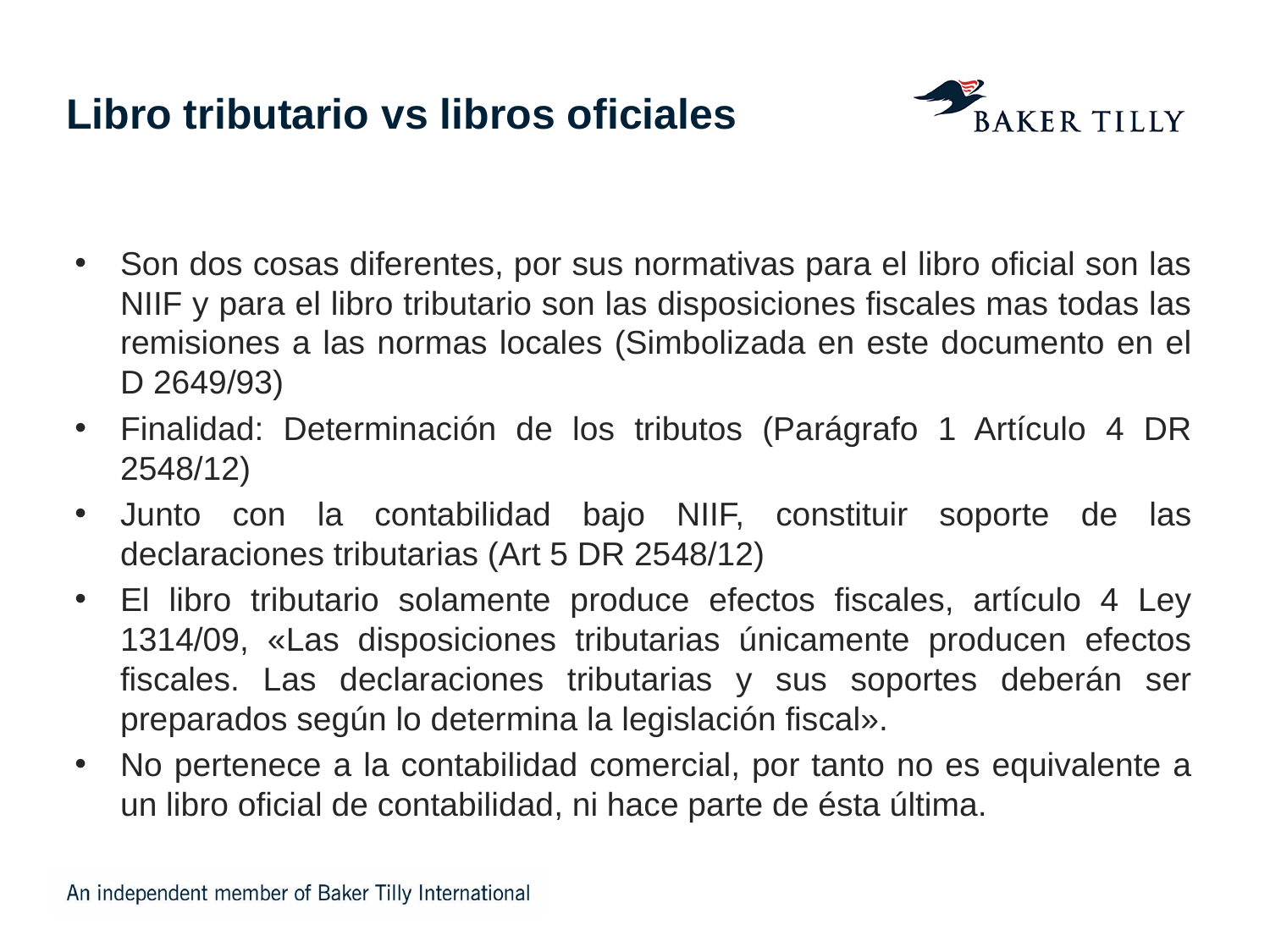

# Libro tributario vs libros oficiales
Son dos cosas diferentes, por sus normativas para el libro oficial son las NIIF y para el libro tributario son las disposiciones fiscales mas todas las remisiones a las normas locales (Simbolizada en este documento en el D 2649/93)
Finalidad: Determinación de los tributos (Parágrafo 1 Artículo 4 DR 2548/12)
Junto con la contabilidad bajo NIIF, constituir soporte de las declaraciones tributarias (Art 5 DR 2548/12)
El libro tributario solamente produce efectos fiscales, artículo 4 Ley 1314/09, «Las disposiciones tributarias únicamente producen efectos fiscales. Las declaraciones tributarias y sus soportes deberán ser preparados según lo determina la legislación fiscal».
No pertenece a la contabilidad comercial, por tanto no es equivalente a un libro oficial de contabilidad, ni hace parte de ésta última.